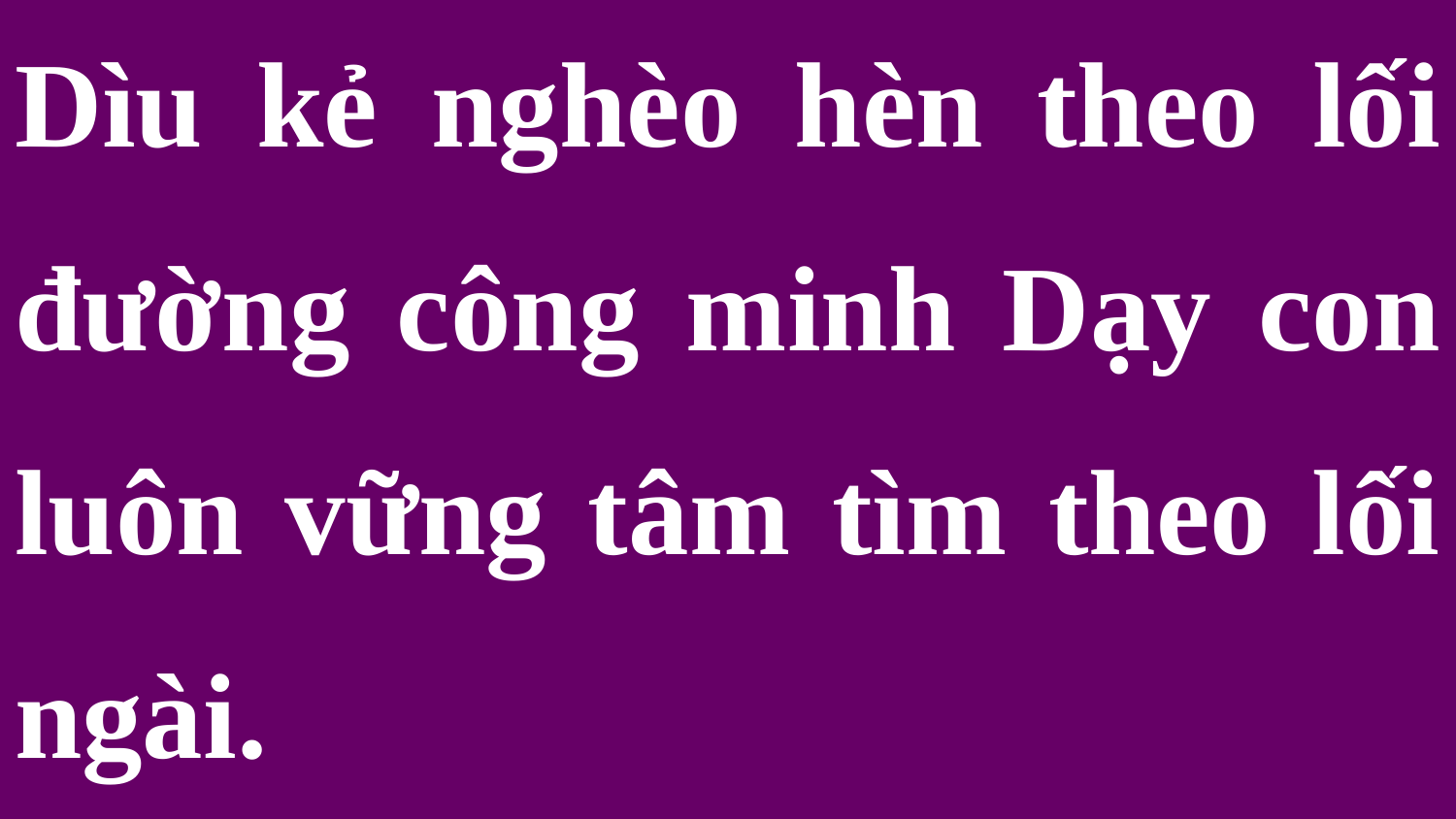

Dìu kẻ nghèo hèn theo lối đường công minh Dạy con luôn vững tâm tìm theo lối ngài.